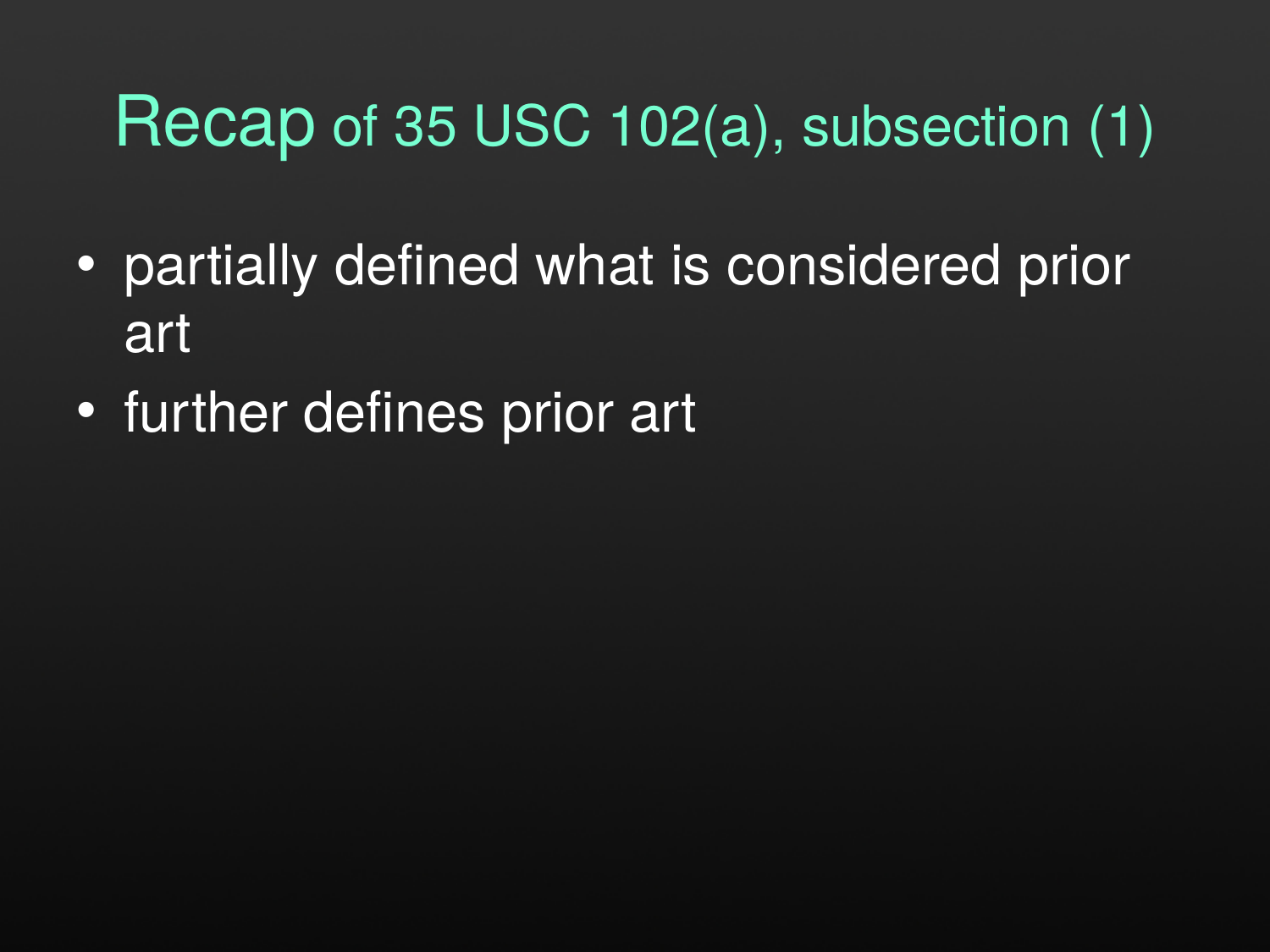

# Recap of 35 USC 102(a), subsection (1)
partially defined what is considered prior art
further defines prior art